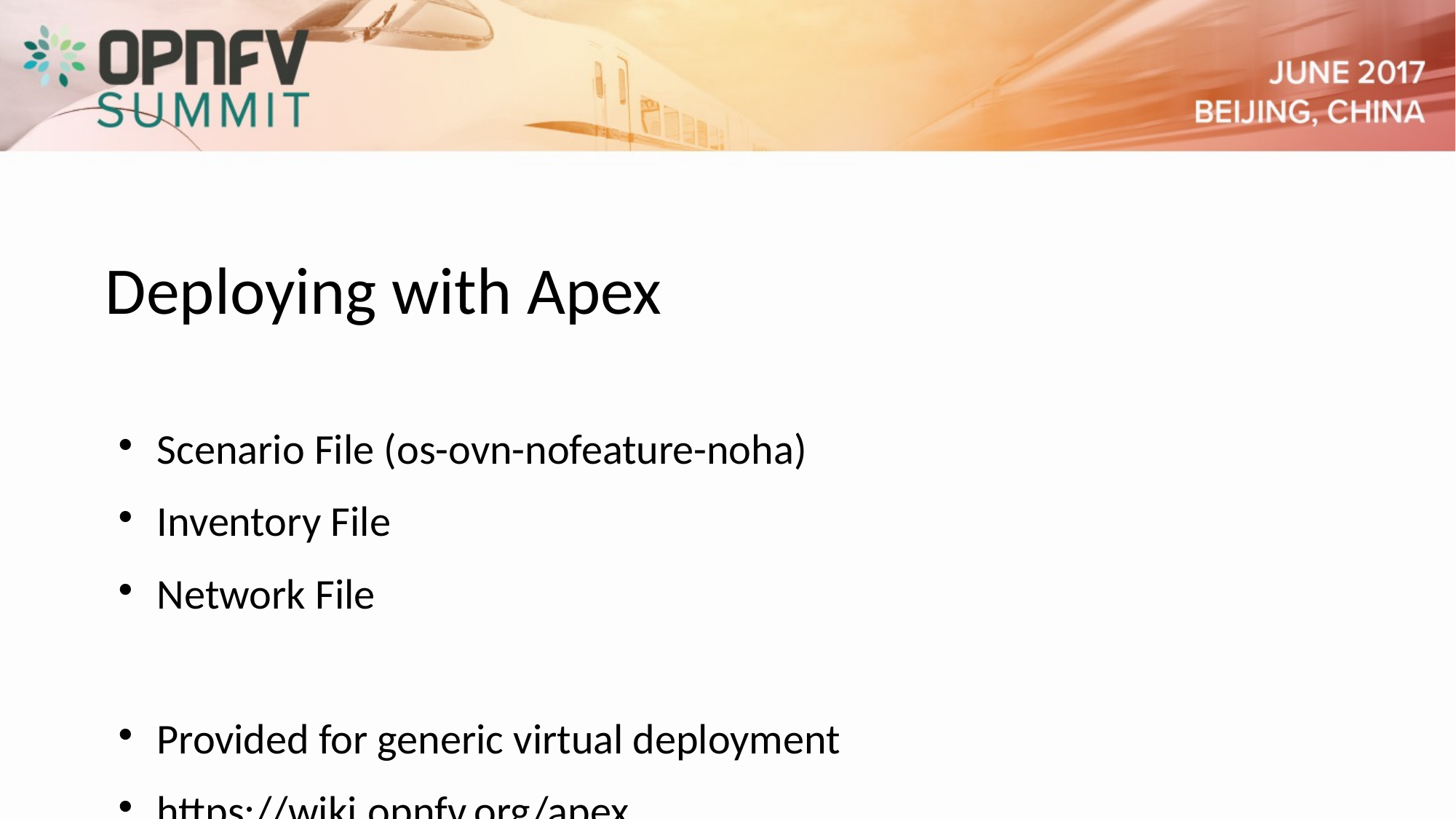

Deploying with Apex
Scenario File (os-ovn-nofeature-noha)
Inventory File
Network File

Provided for generic virtual deployment
https://wiki.opnfv.org/apex